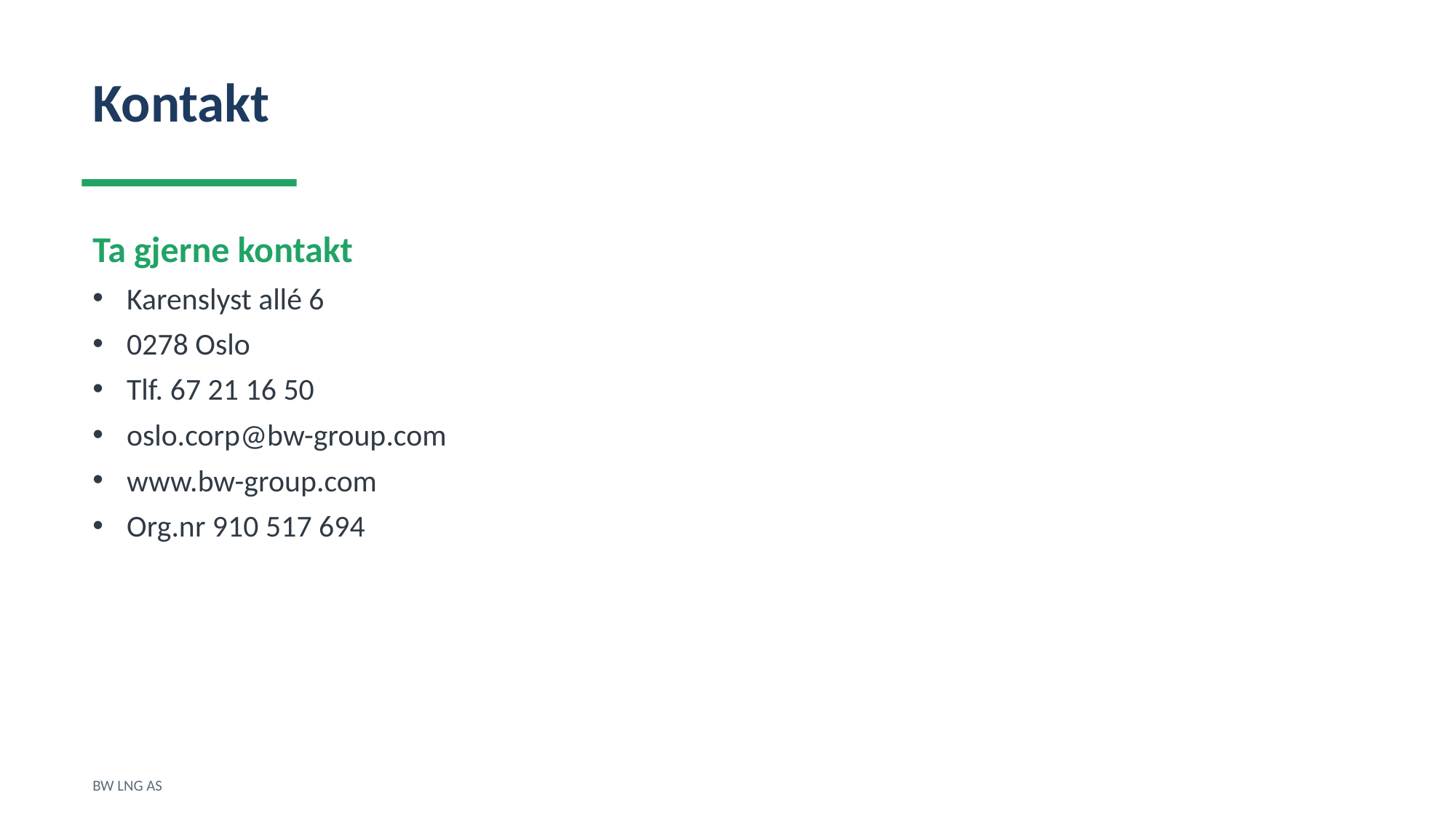

Kontakt

Ta gjerne kontakt
Karenslyst allé 6
0278 Oslo
Tlf. 67 21 16 50
oslo.corp@bw-group.com
www.bw-group.com
Org.nr 910 517 694
BW LNG AS